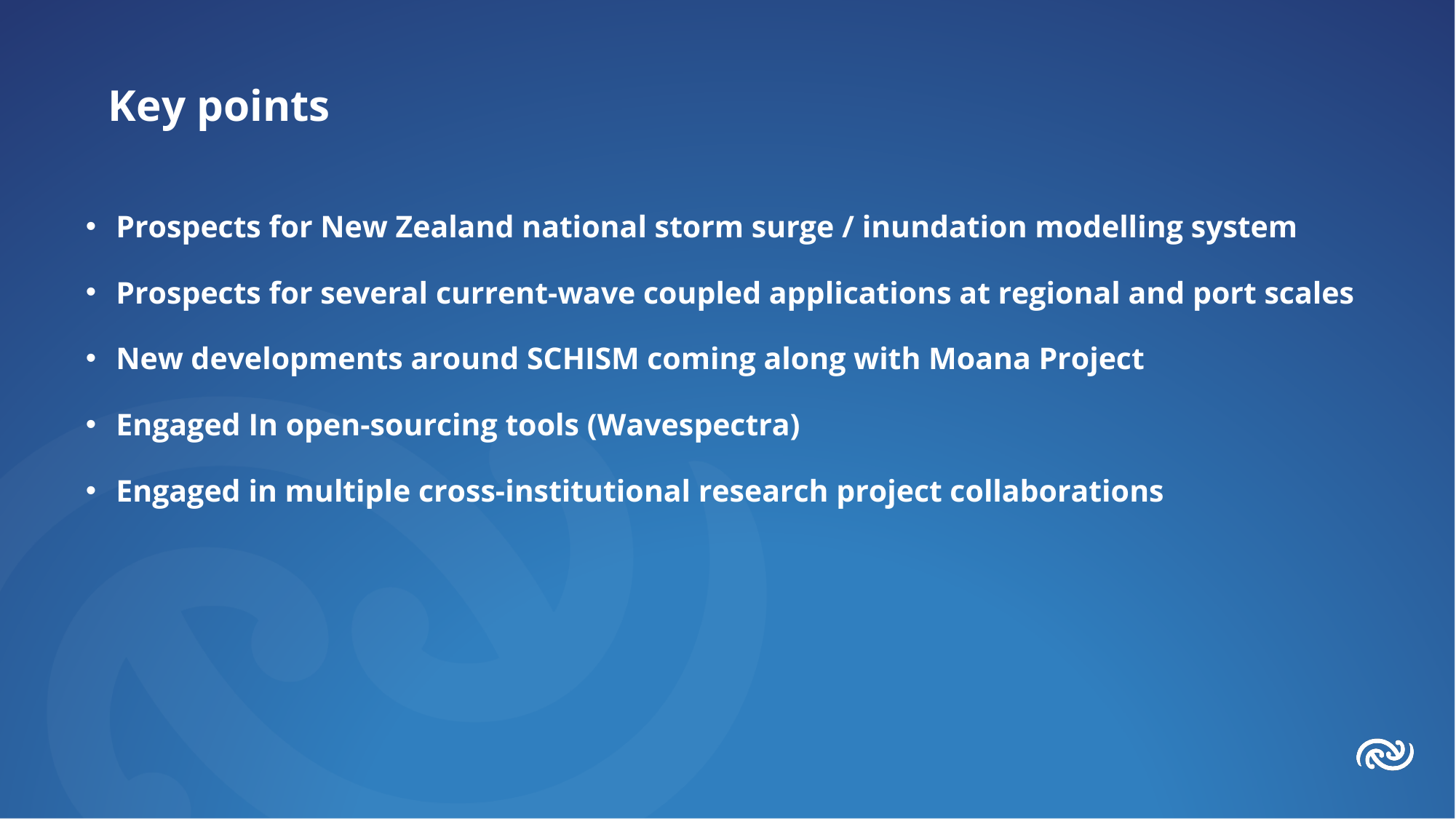

Key points

Prospects for New Zealand national storm surge / inundation modelling system
Prospects for several current-wave coupled applications at regional and port scales
New developments around SCHISM coming along with Moana Project
Engaged In open-sourcing tools (Wavespectra)
Engaged in multiple cross-institutional research project collaborations